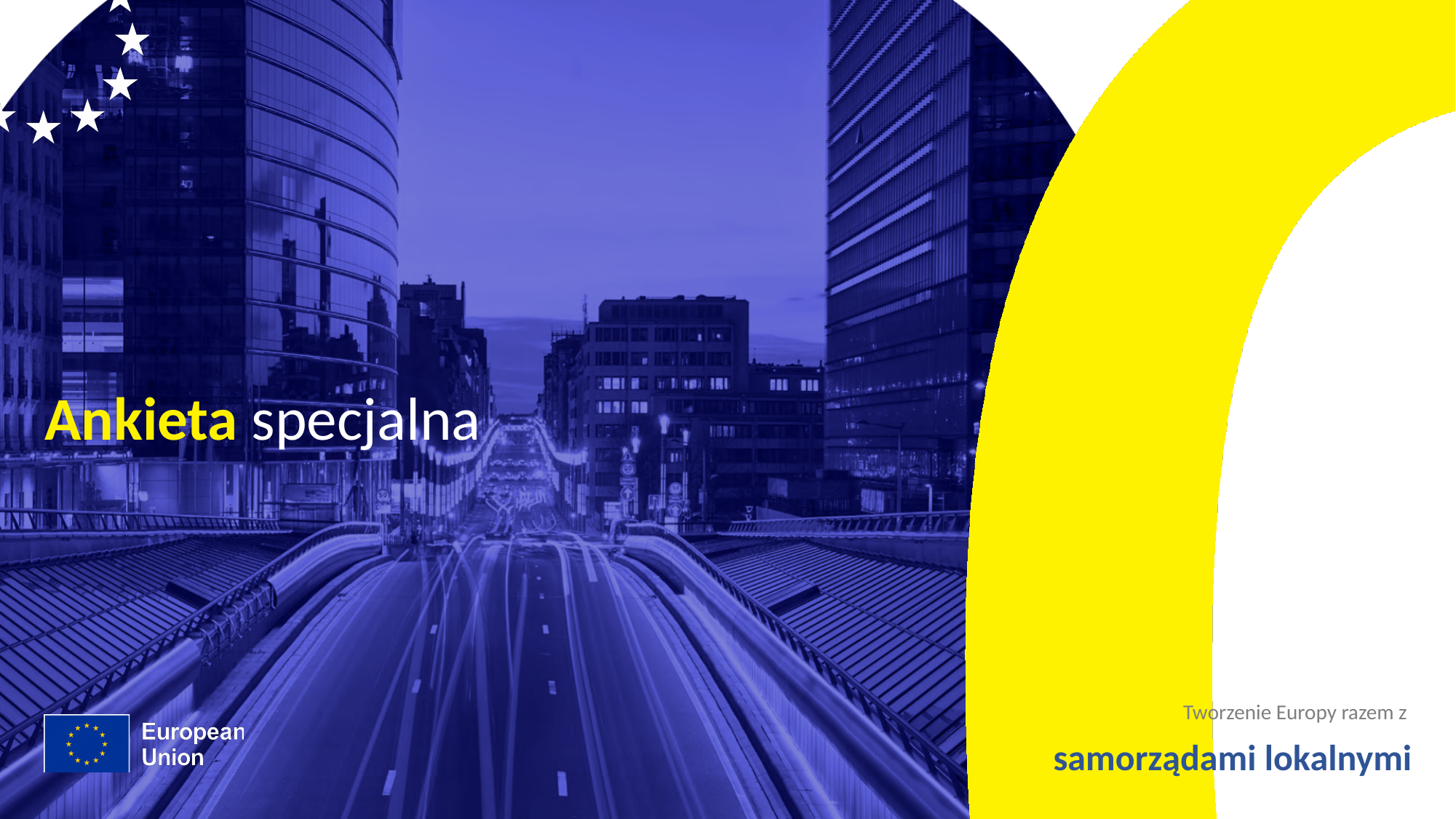

# Ankieta specjalna
Tworzenie Europy razem z
samorządami lokalnymi